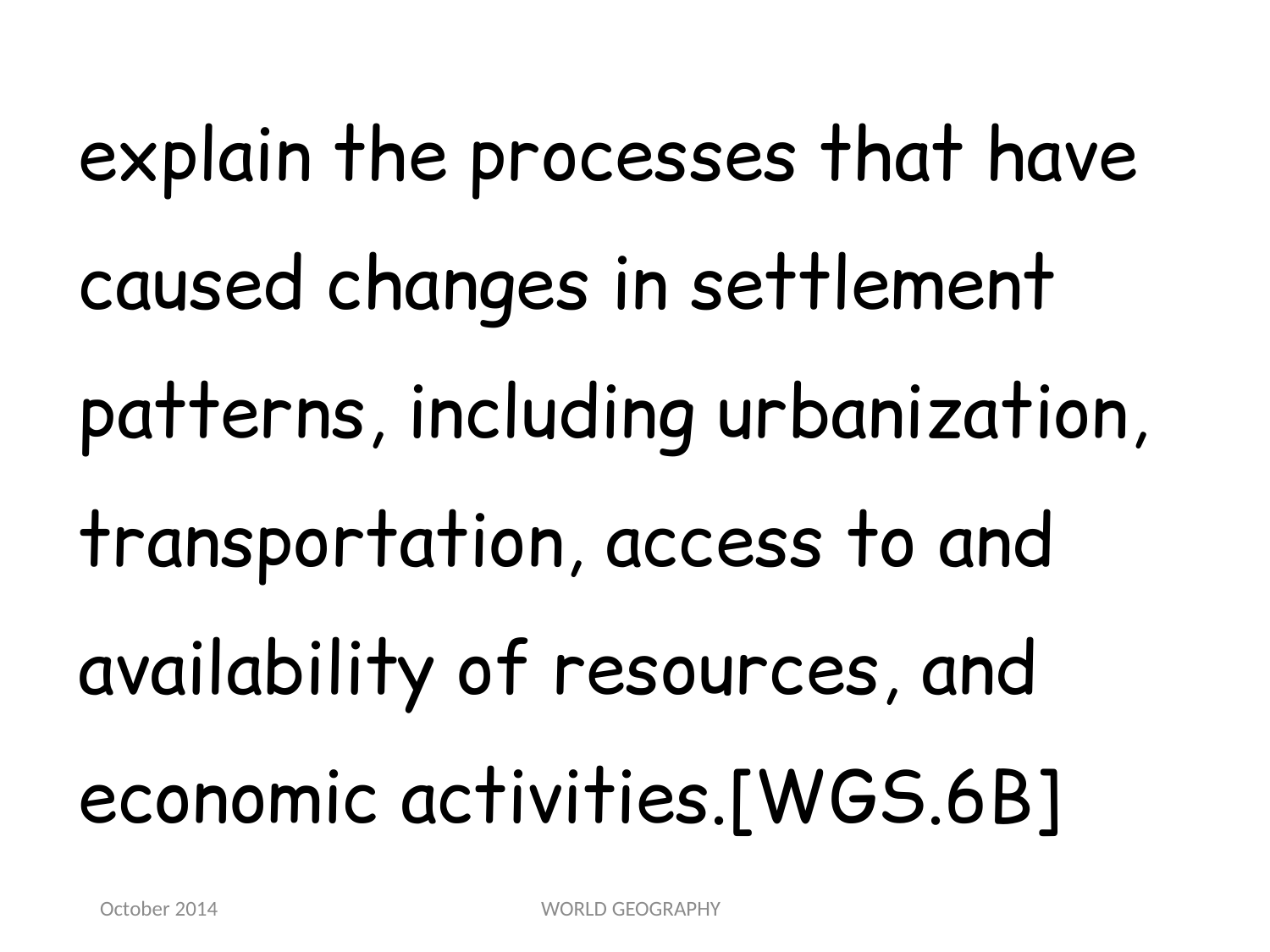

explain the processes that have caused changes in settlement patterns, including urbanization, transportation, access to and availability of resources, and economic activities.[WGS.6B]
October 2014
WORLD GEOGRAPHY